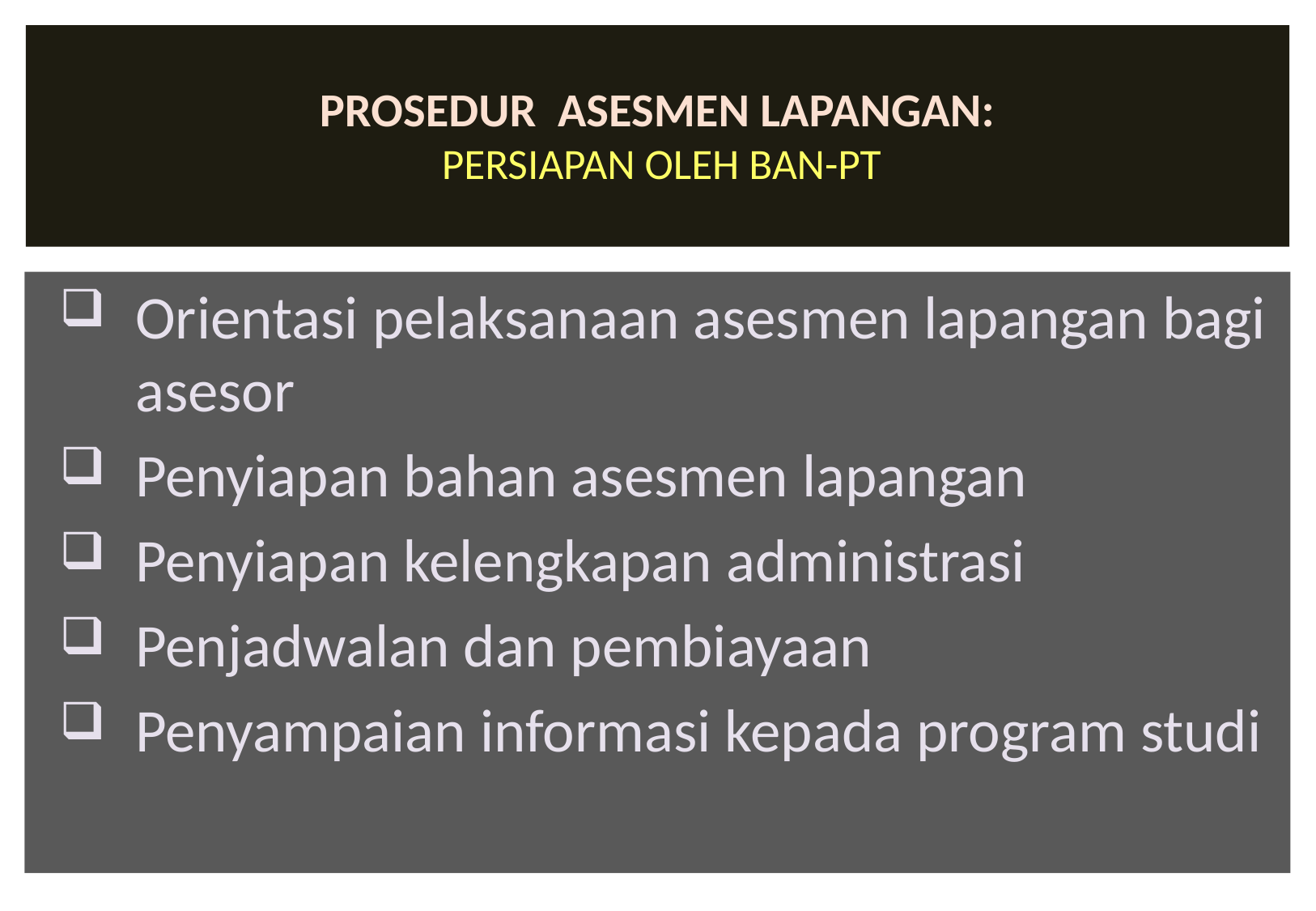

# PROSEDUR  ASESMEN LAPANGAN: PERSIAPAN OLEH BAN-PT
Orientasi pelaksanaan asesmen lapangan bagi asesor
Penyiapan bahan asesmen lapangan
Penyiapan kelengkapan administrasi
Penjadwalan dan pembiayaan
Penyampaian informasi kepada program studi